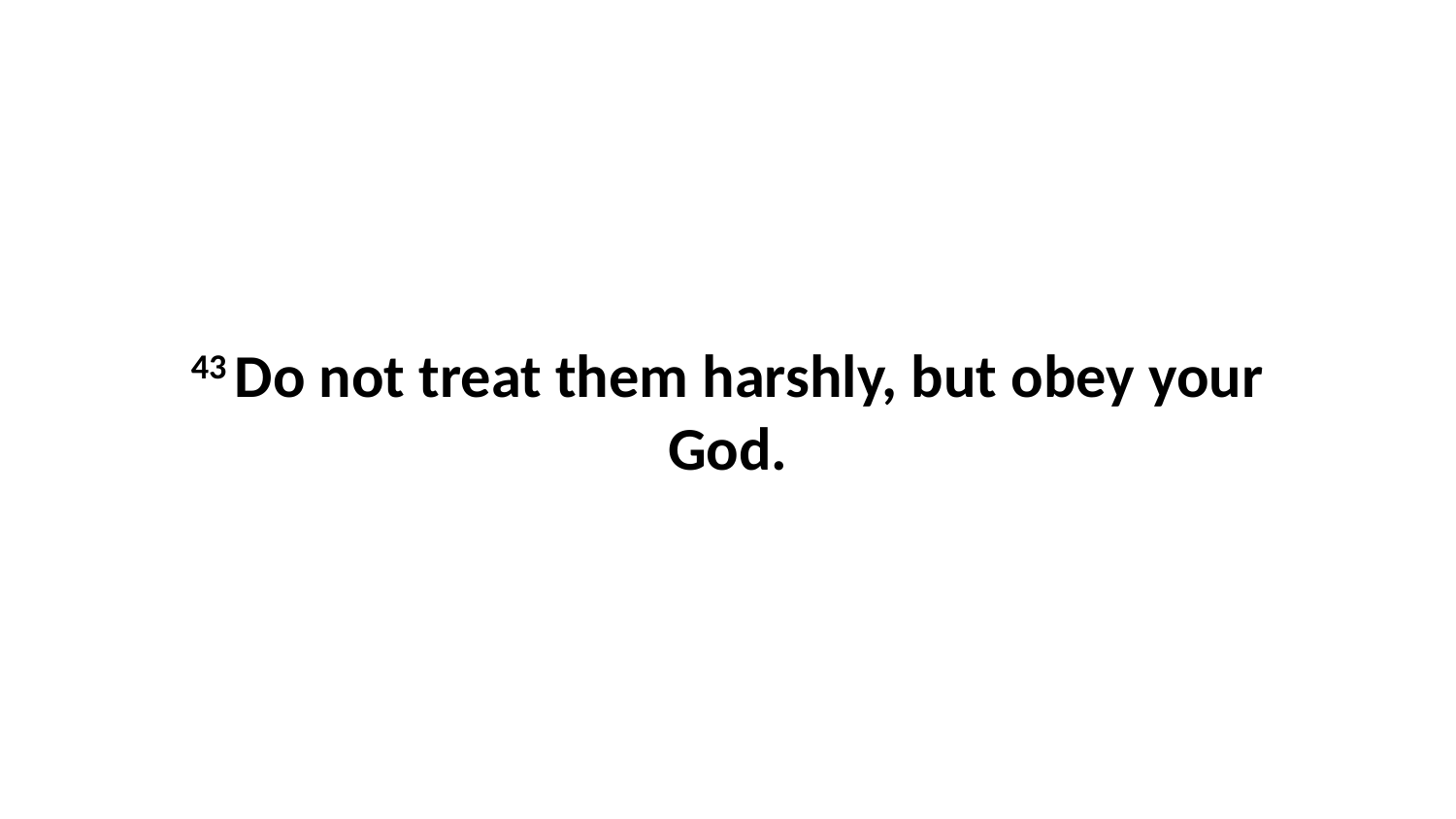

43 Do not treat them harshly, but obey your God.